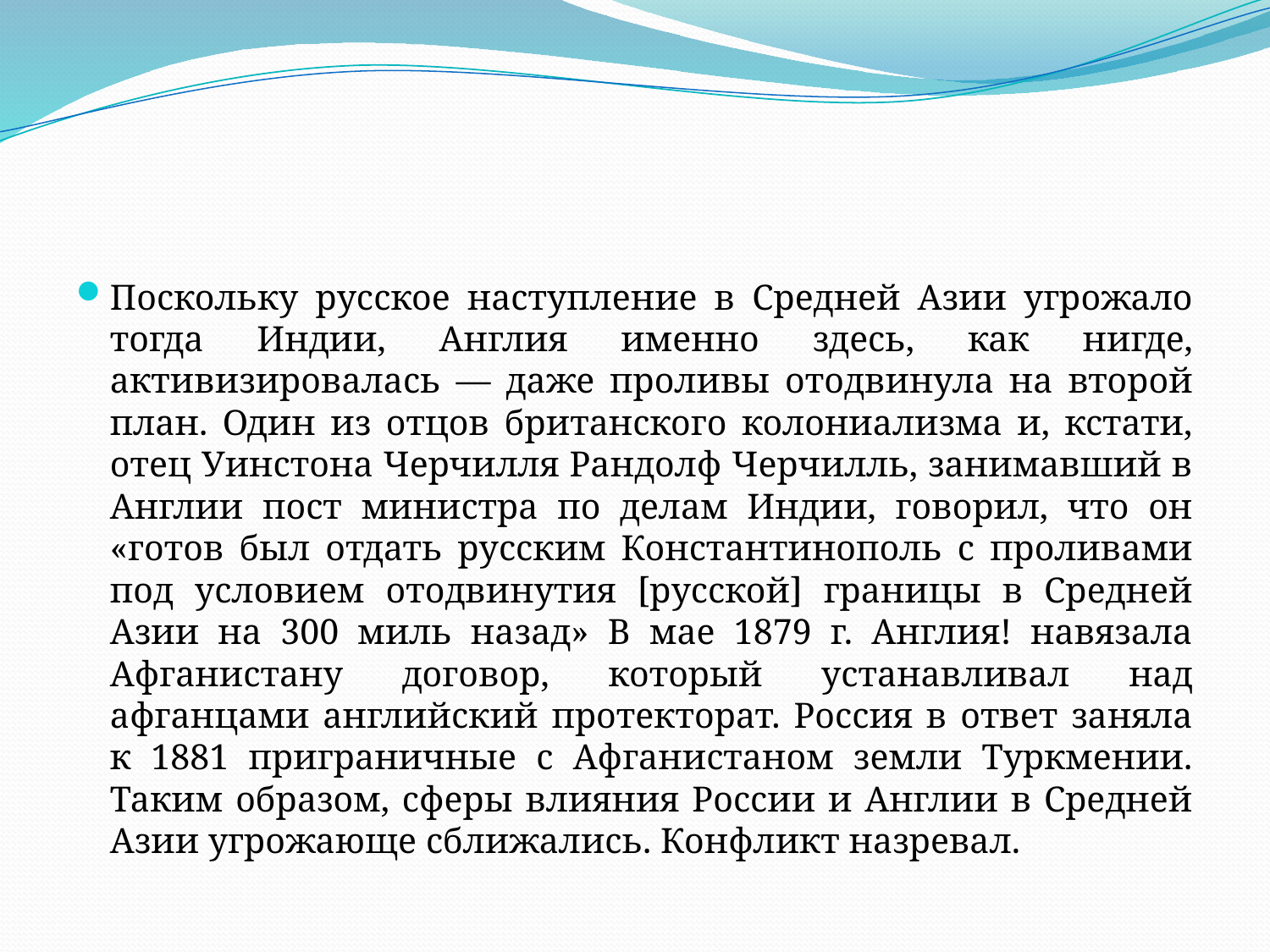

#
Поскольку русское наступление в Средней Азии угрожало тогда Индии, Англия именно здесь, как нигде, активизировалась — даже проливы отодвинула на второй план. Один из отцов британского колониализма и, кстати, отец Уинстона Черчилля Рандолф Черчилль, занимавший в Англии пост министра по делам Индии, говорил, что он «готов был отдать русским Константинополь с проливами под условием отодвинутия [русской] границы в Средней Азии на 300 миль назад» В мае 1879 г. Англия! навязала Афганистану договор, который устанавливал над афганцами английский протекторат. Россия в ответ заняла к 1881 приграничные с Афганистаном земли Туркмении. Таким образом, сферы влияния России и Англии в Средней Азии угрожающе сближались. Конфликт назревал.